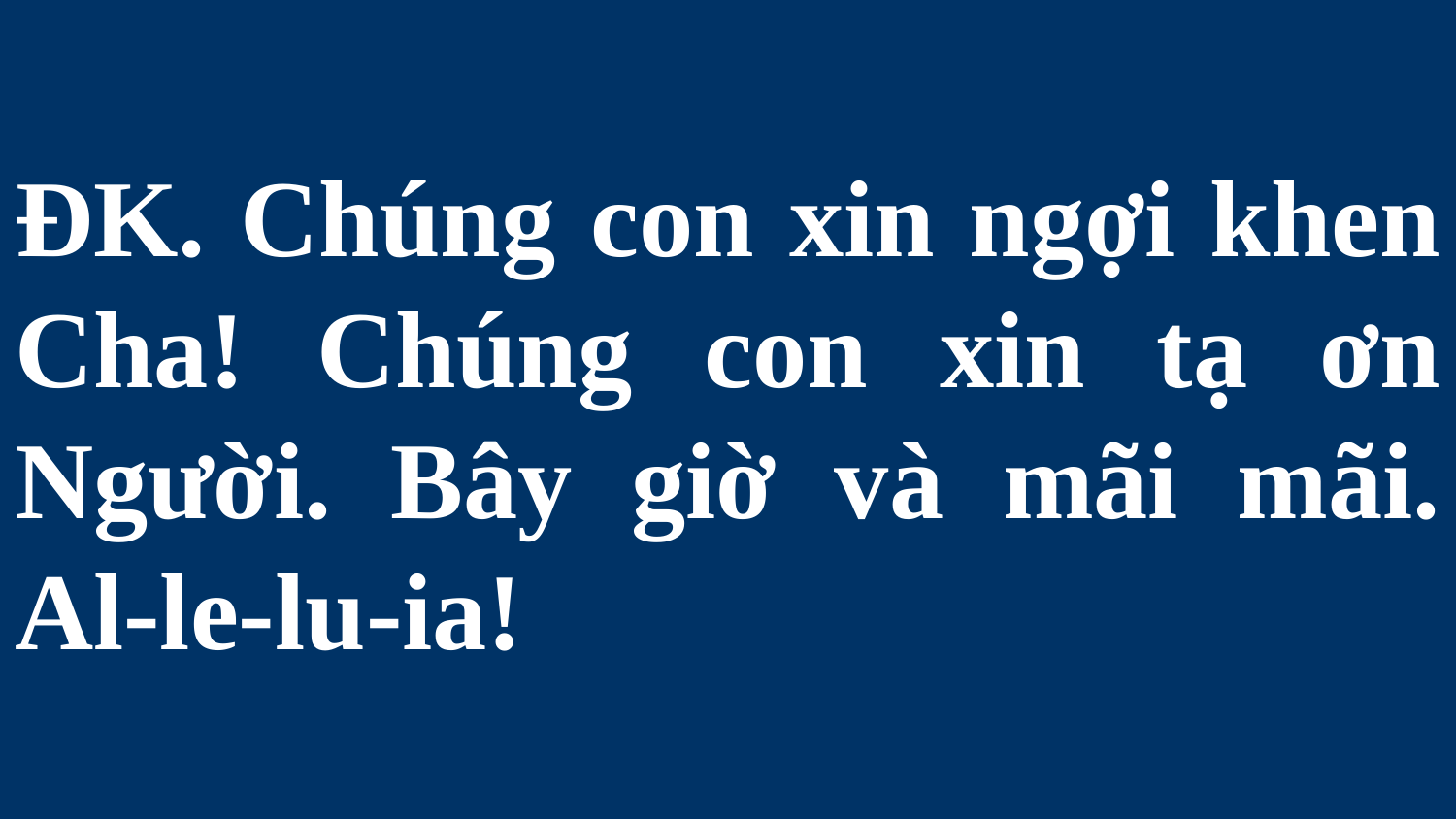

# ĐK. Chúng con xin ngợi khen Cha! Chúng con xin tạ ơn Người. Bây giờ và mãi mãi. Al-le-lu-ia!